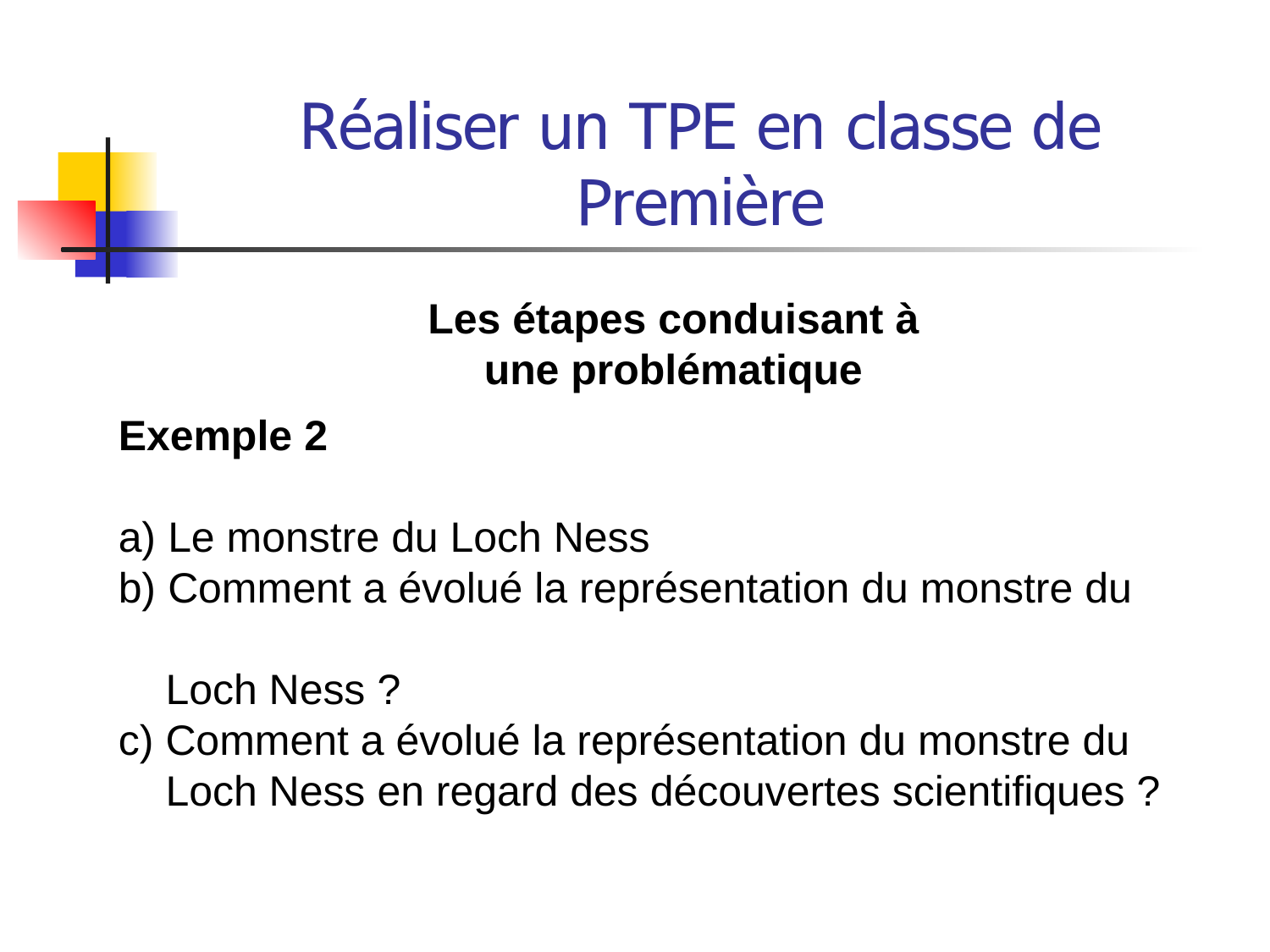

# Réaliser un TPE en classe de Première

Les étapes conduisant à une problématique

Exemple 2

a) Le monstre du Loch Ness
b) Comment a évolué la représentation du monstre du
    Loch Ness ?
c) Comment a évolué la représentation du monstre du
    Loch Ness en regard des découvertes scientifiques ?